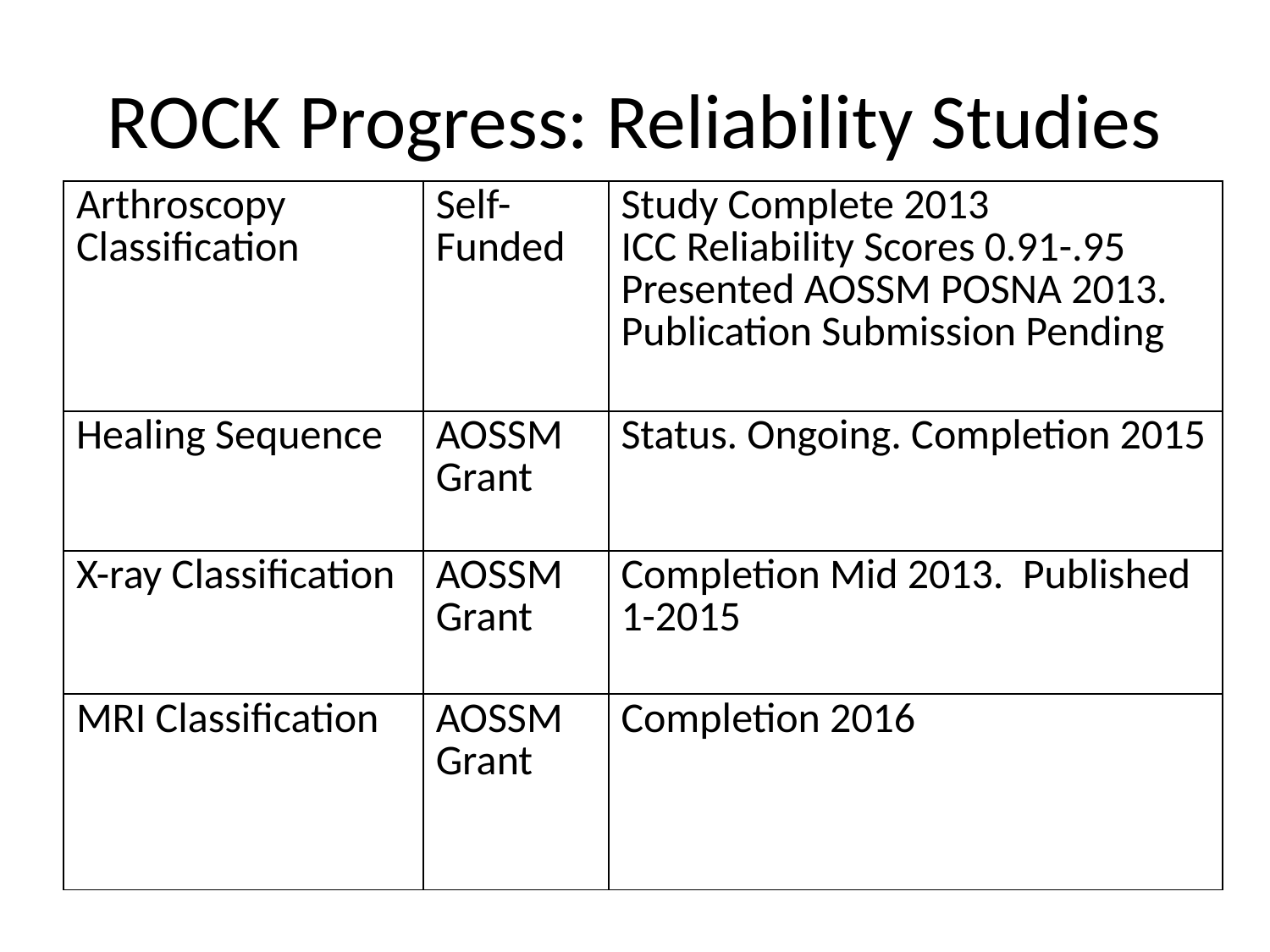

# ROCK Progress: Reliability Studies
| Arthroscopy Classification | Self-Funded | Study Complete 2013 ICC Reliability Scores 0.91-.95 Presented AOSSM POSNA 2013. Publication Submission Pending |
| --- | --- | --- |
| Healing Sequence | AOSSM Grant | Status. Ongoing. Completion 2015 |
| X-ray Classification | AOSSM Grant | Completion Mid 2013. Published 1-2015 |
| MRI Classification | AOSSM Grant | Completion 2016 |